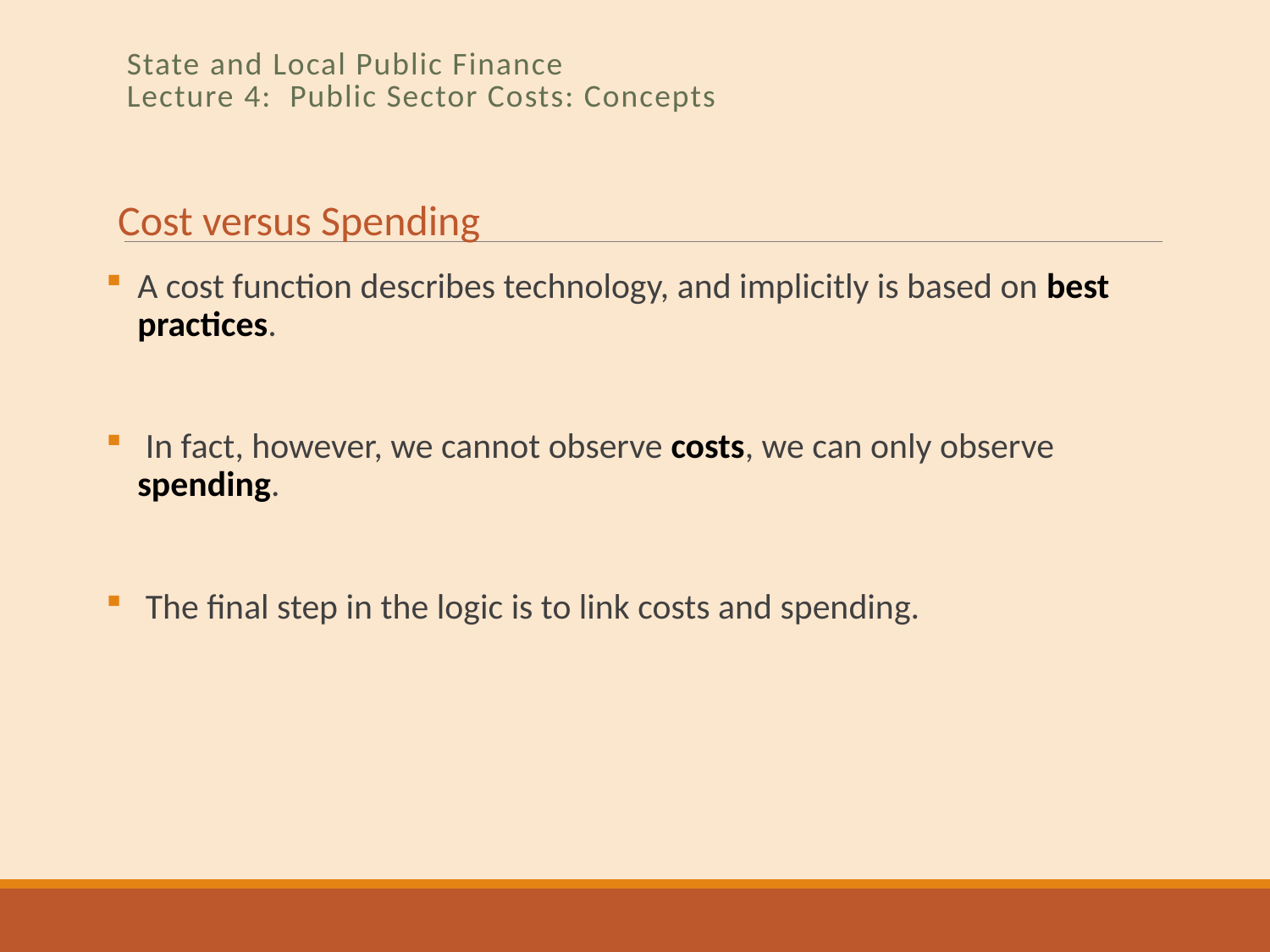

State and Local Public Finance
Lecture 4:  Public Sector Costs: Concepts
Cost versus Spending
A cost function describes technology, and implicitly is based on best practices.

 In fact, however, we cannot observe costs, we can only observe spending.

 The final step in the logic is to link costs and spending.